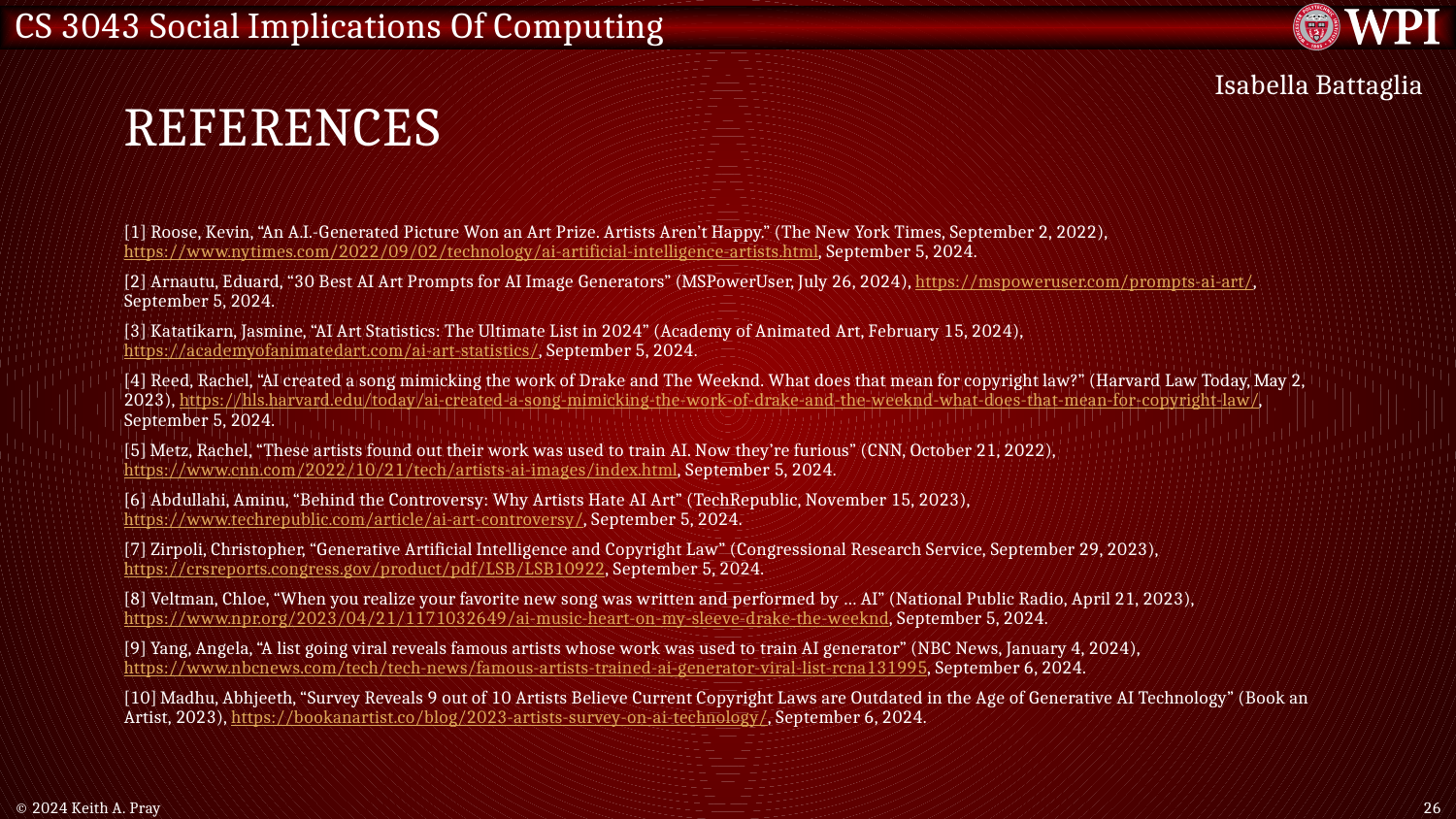

# References
Isabella Battaglia
[1] Roose, Kevin, “An A.I.-Generated Picture Won an Art Prize. Artists Aren’t Happy.” (The New York Times, September 2, 2022),  https://www.nytimes.com/2022/09/02/technology/ai-artificial-intelligence-artists.html, September 5, 2024.
[2] Arnautu, Eduard, “30 Best AI Art Prompts for AI Image Generators” (MSPowerUser, July 26, 2024), https://mspoweruser.com/prompts-ai-art/, September 5, 2024.
[3] Katatikarn, Jasmine, “AI Art Statistics: The Ultimate List in 2024” (Academy of Animated Art, February 15, 2024), https://academyofanimatedart.com/ai-art-statistics/, September 5, 2024.
[4] Reed, Rachel, “AI created a song mimicking the work of Drake and The Weeknd. What does that mean for copyright law?” (Harvard Law Today, May 2, 2023), https://hls.harvard.edu/today/ai-created-a-song-mimicking-the-work-of-drake-and-the-weeknd-what-does-that-mean-for-copyright-law/, September 5, 2024.
[5] Metz, Rachel, “These artists found out their work was used to train AI. Now they’re furious” (CNN, October 21, 2022), https://www.cnn.com/2022/10/21/tech/artists-ai-images/index.html, September 5, 2024.
[6] Abdullahi, Aminu, “Behind the Controversy: Why Artists Hate AI Art” (TechRepublic, November 15, 2023), https://www.techrepublic.com/article/ai-art-controversy/, September 5, 2024.
[7] Zirpoli, Christopher, “Generative Artificial Intelligence and Copyright Law” (Congressional Research Service, September 29, 2023), https://crsreports.congress.gov/product/pdf/LSB/LSB10922, September 5, 2024.
[8] Veltman, Chloe, “When you realize your favorite new song was written and performed by … AI” (National Public Radio, April 21, 2023), https://www.npr.org/2023/04/21/1171032649/ai-music-heart-on-my-sleeve-drake-the-weeknd, September 5, 2024.
[9] Yang, Angela, “A list going viral reveals famous artists whose work was used to train AI generator” (NBC News, January 4, 2024), https://www.nbcnews.com/tech/tech-news/famous-artists-trained-ai-generator-viral-list-rcna131995, September 6, 2024.
[10] Madhu, Abhjeeth, “Survey Reveals 9 out of 10 Artists Believe Current Copyright Laws are Outdated in the Age of Generative AI Technology” (Book an Artist, 2023), https://bookanartist.co/blog/2023-artists-survey-on-ai-technology/, September 6, 2024.
© 2024 Keith A. Pray
26